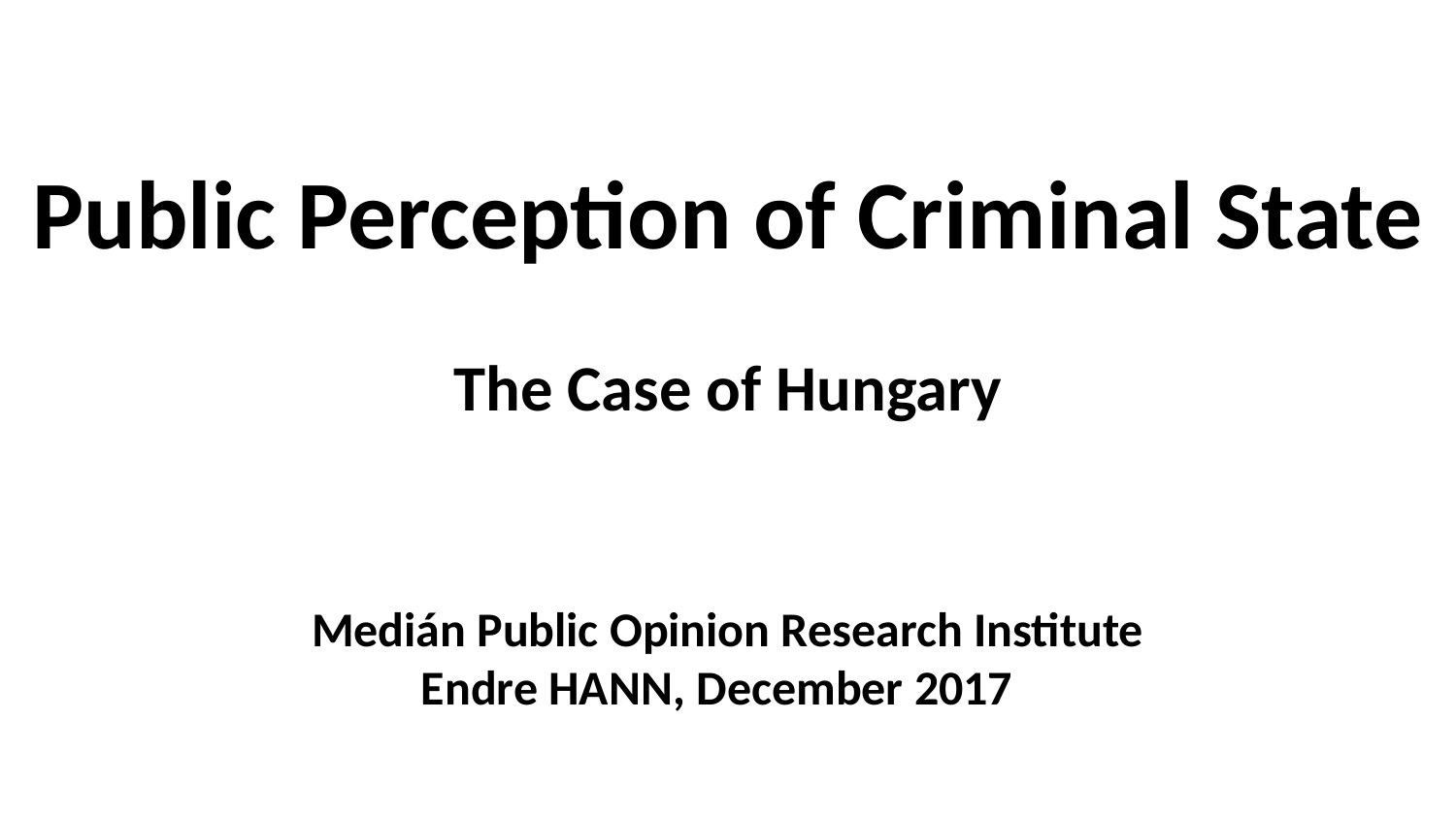

Public Perception of Criminal State

The Case of Hungary

Medián Public Opinion Research Institute
Endre HANN, December 2017